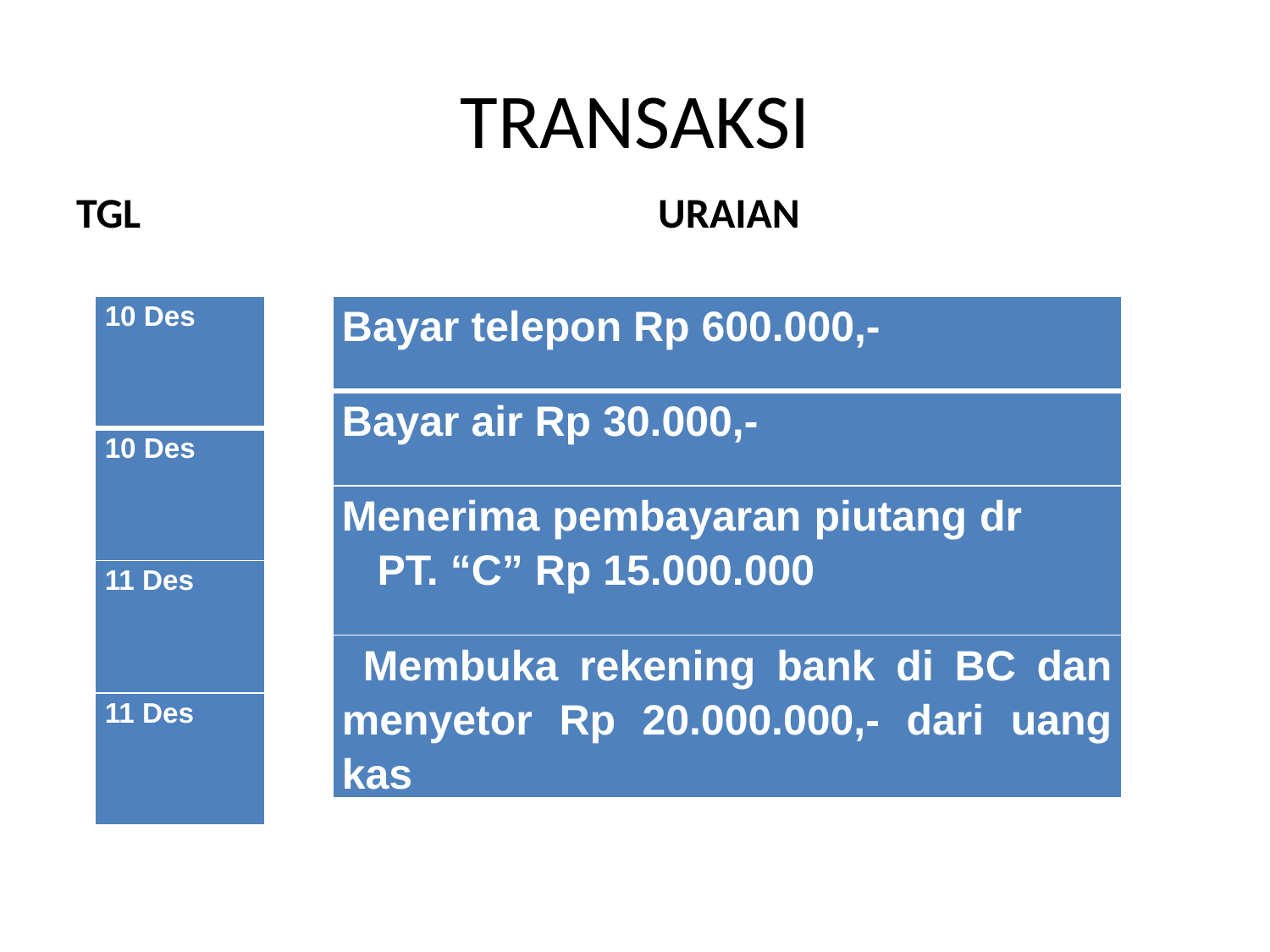

# TRANSAKSI
TGL

URAIAN

| 10 Des |
| --- |
| 10 Des |
| 11 Des |
| 11 Des |
| Bayar telepon Rp 600.000,- |
| --- |
| Bayar air Rp 30.000,- |
| Menerima pembayaran piutang dr PT. “C” Rp 15.000.000 |
| Membuka rekening bank di BC dan menyetor Rp 20.000.000,- dari uang kas |